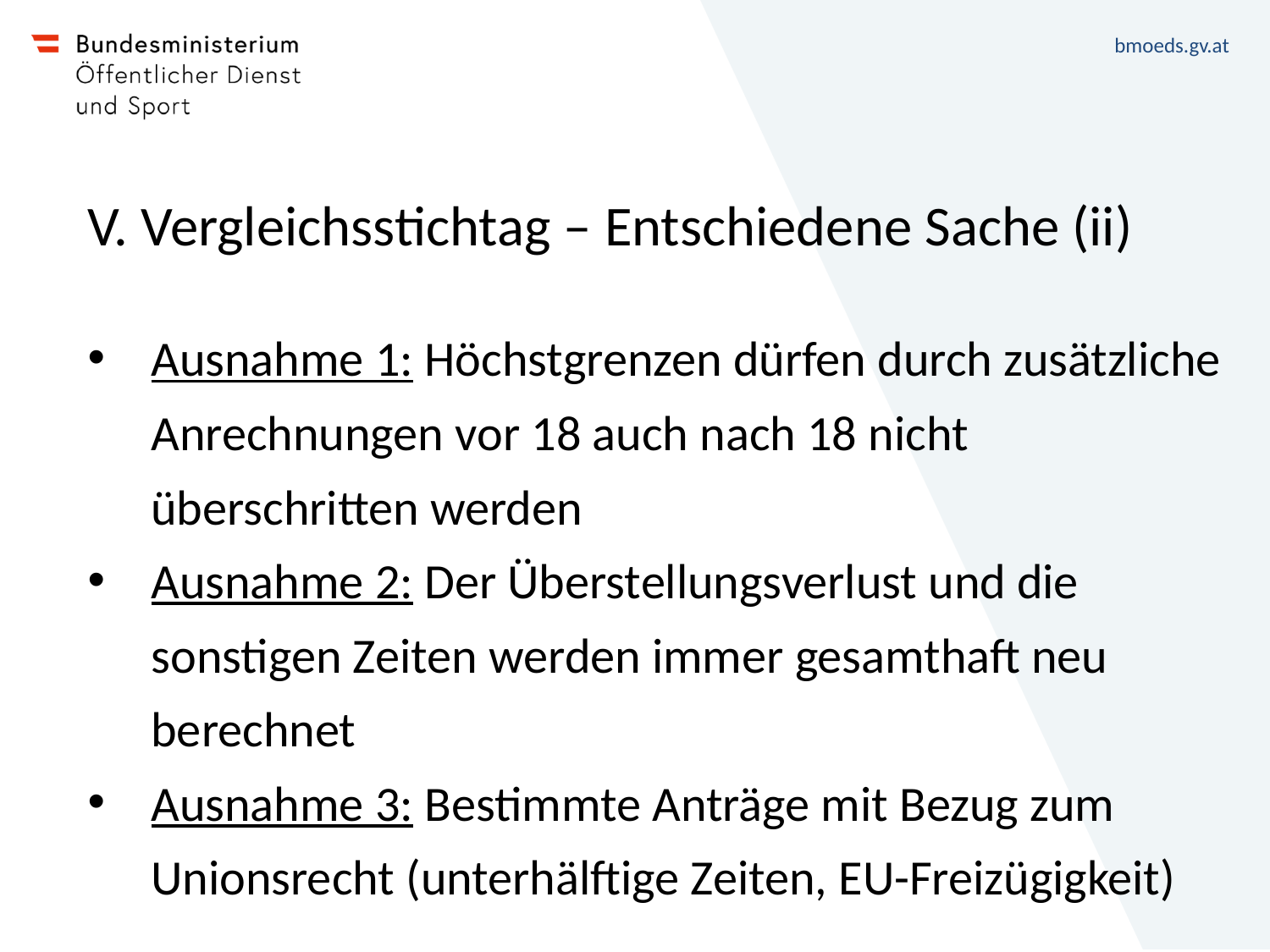

# V. Vergleichsstichtag – Entschiedene Sache (ii)
Ausnahme 1: Höchstgrenzen dürfen durch zusätzliche Anrechnungen vor 18 auch nach 18 nicht überschritten werden
Ausnahme 2: Der Überstellungsverlust und die sonstigen Zeiten werden immer gesamthaft neu berechnet
Ausnahme 3: Bestimmte Anträge mit Bezug zum Unionsrecht (unterhälftige Zeiten, EU-Freizügigkeit)